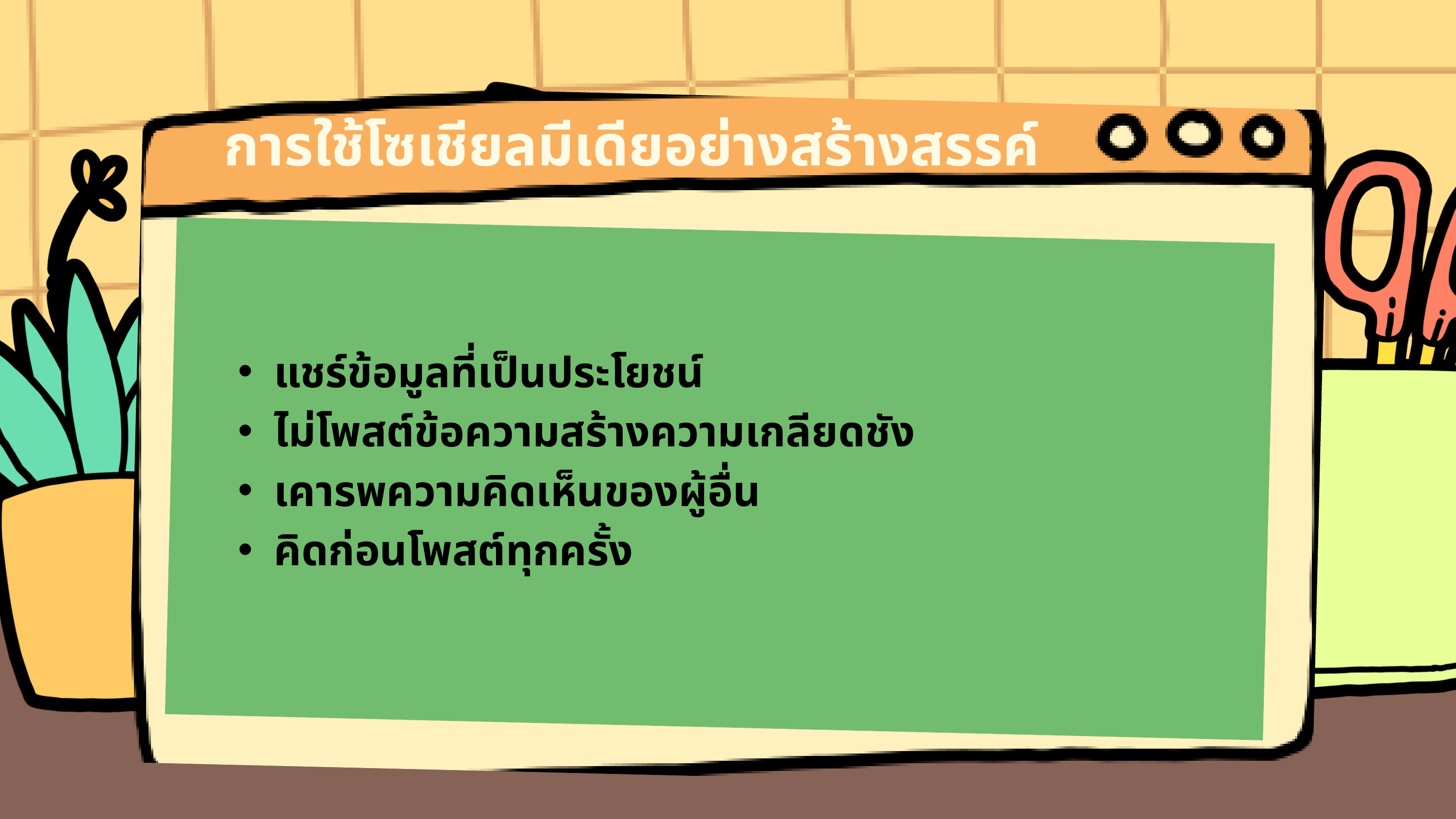

การใช้โซเชียลมีเดียอย่างสร้างสรรค์

แชร์ข้อมูลที่เป็นประโยชน์
ไม่โพสต์ข้อความสร้างความเกลียดชัง
เคารพความคิดเห็นของผู้อื่น
คิดก่อนโพสต์ทุกครั้ง